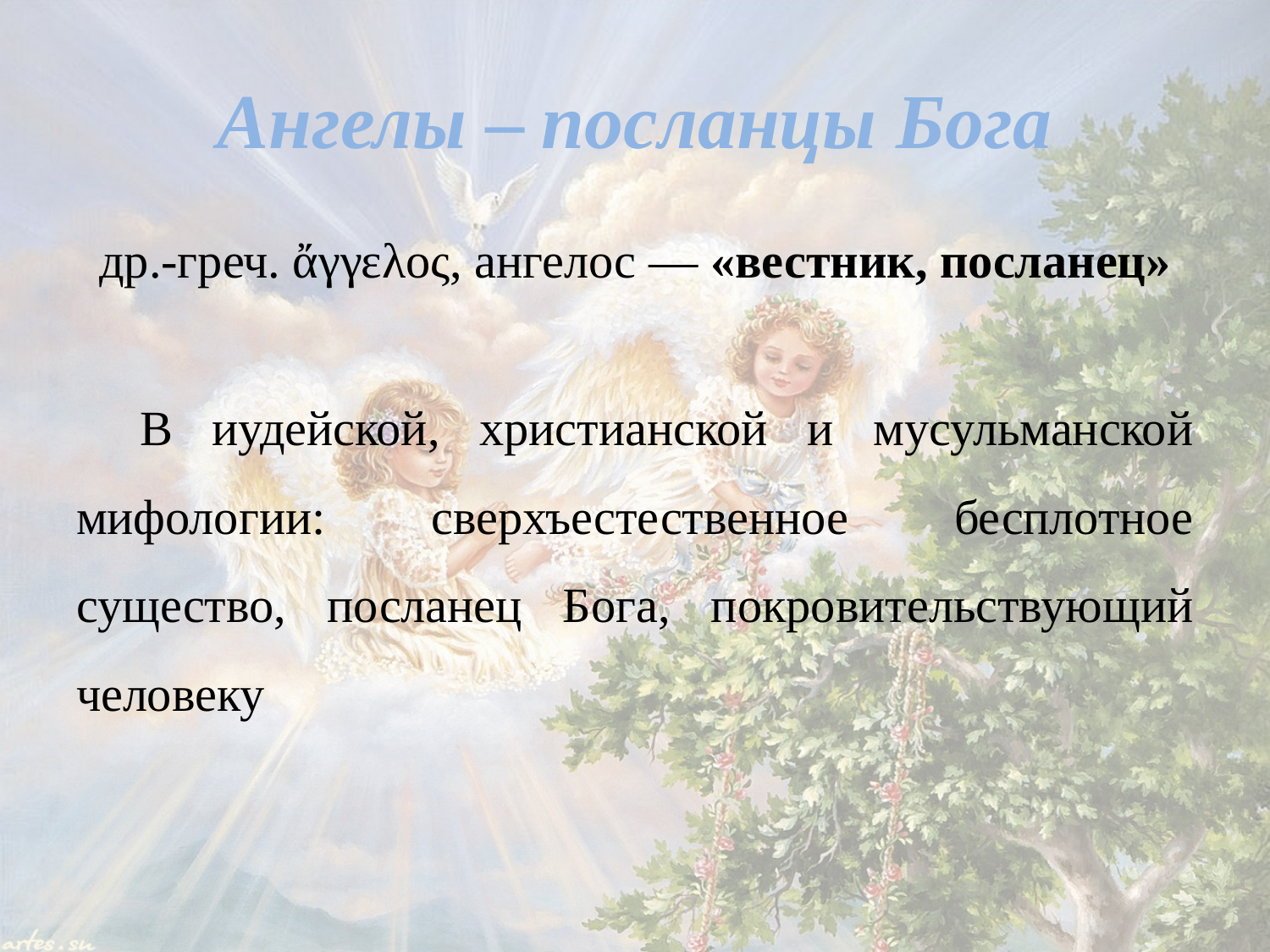

# Ангелы – посланцы Бога
др.-греч. ἄγγελος, ангелос — «вестник, посланец»

В иудейской, христианской и мусульманской мифологии: сверхъестественное бесплотное существо, посланец Бога, покровительствующий человеку